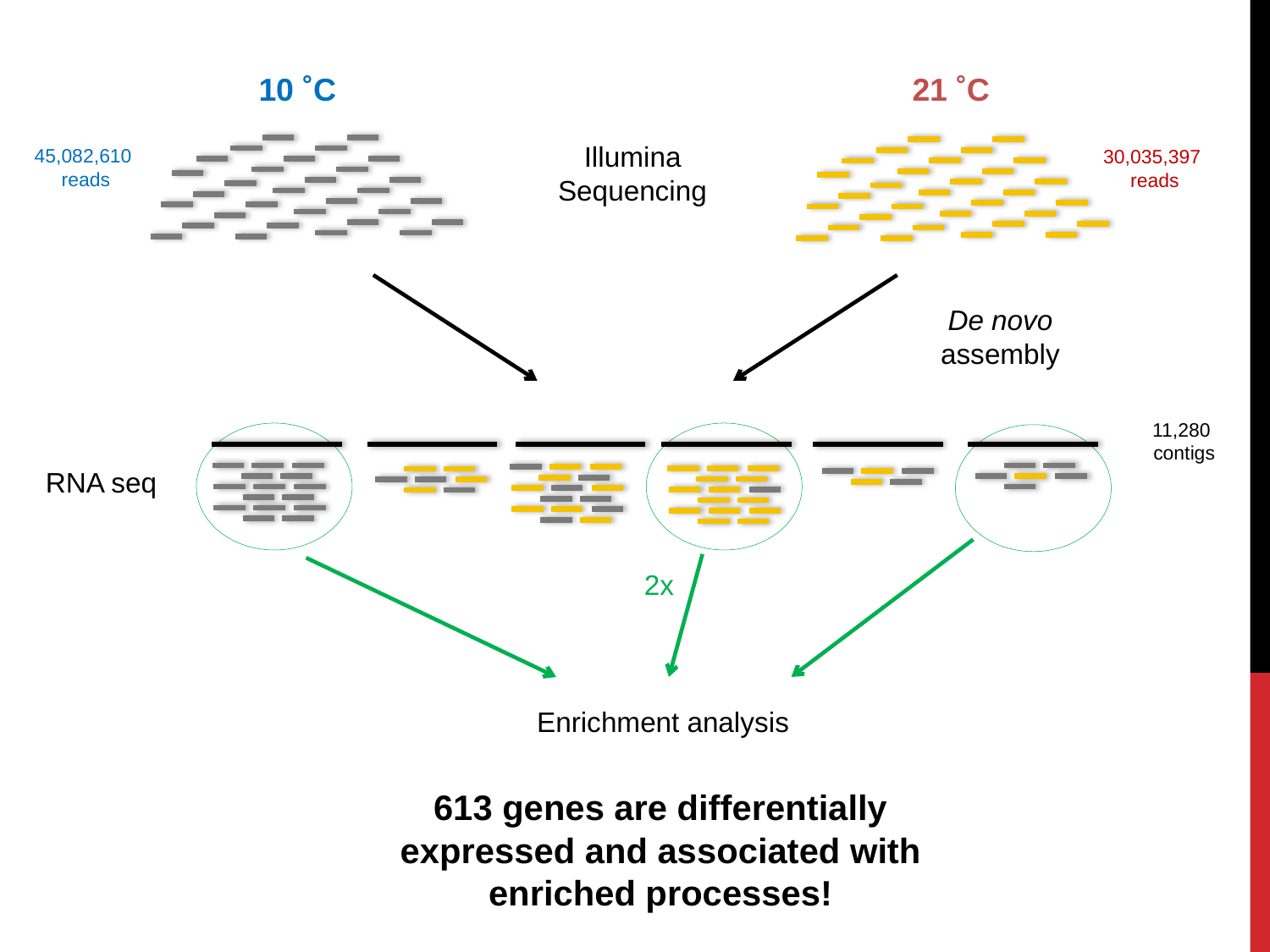

10 ˚C
21 ˚C
Illumina Sequencing
45,082,610
reads
30,035,397
reads
De novo assembly
11,280
contigs

RNA seq
2x
Enrichment analysis
613 genes are differentially expressed and associated with enriched processes!